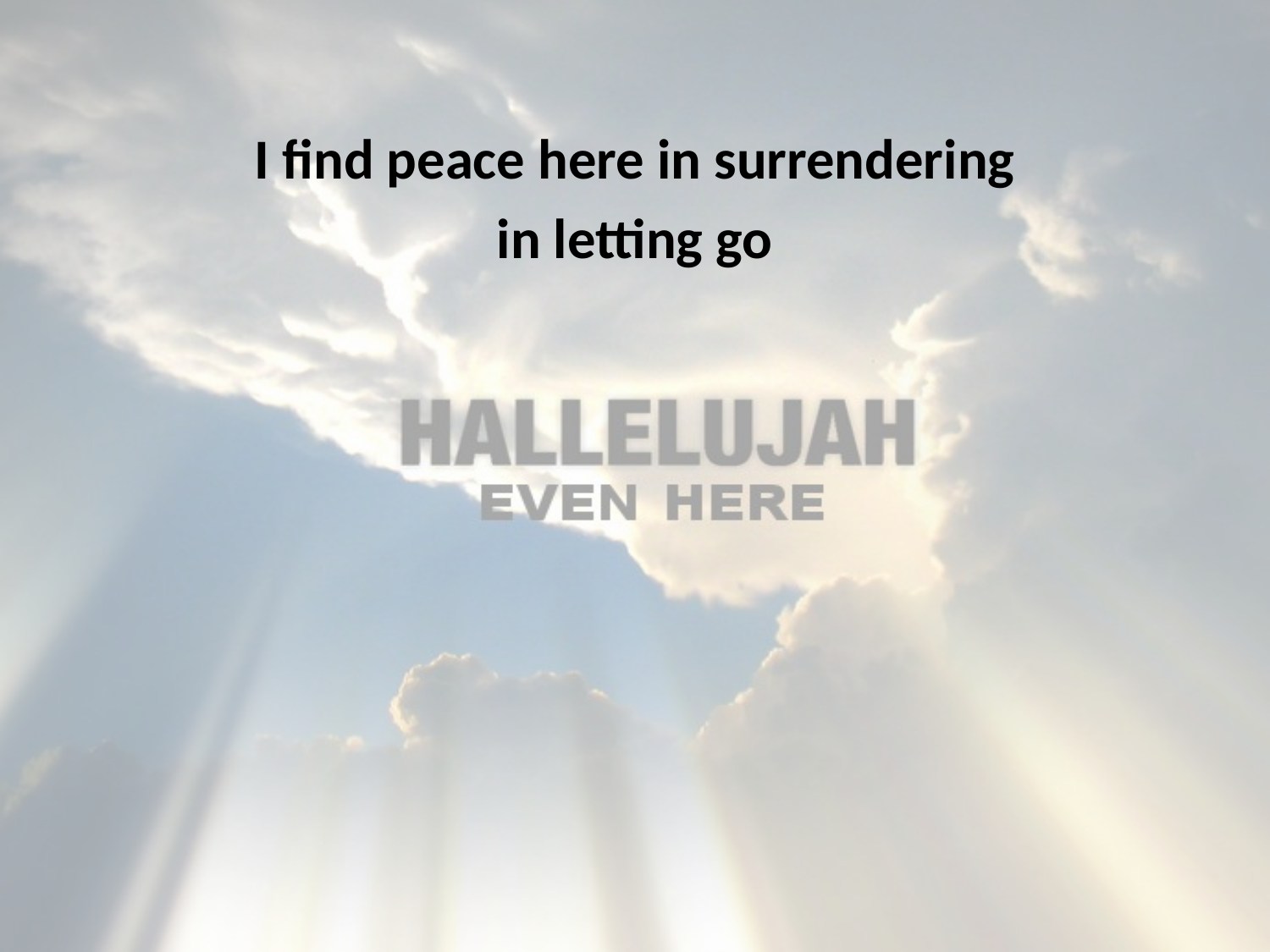

I find peace here in surrendering
in letting go